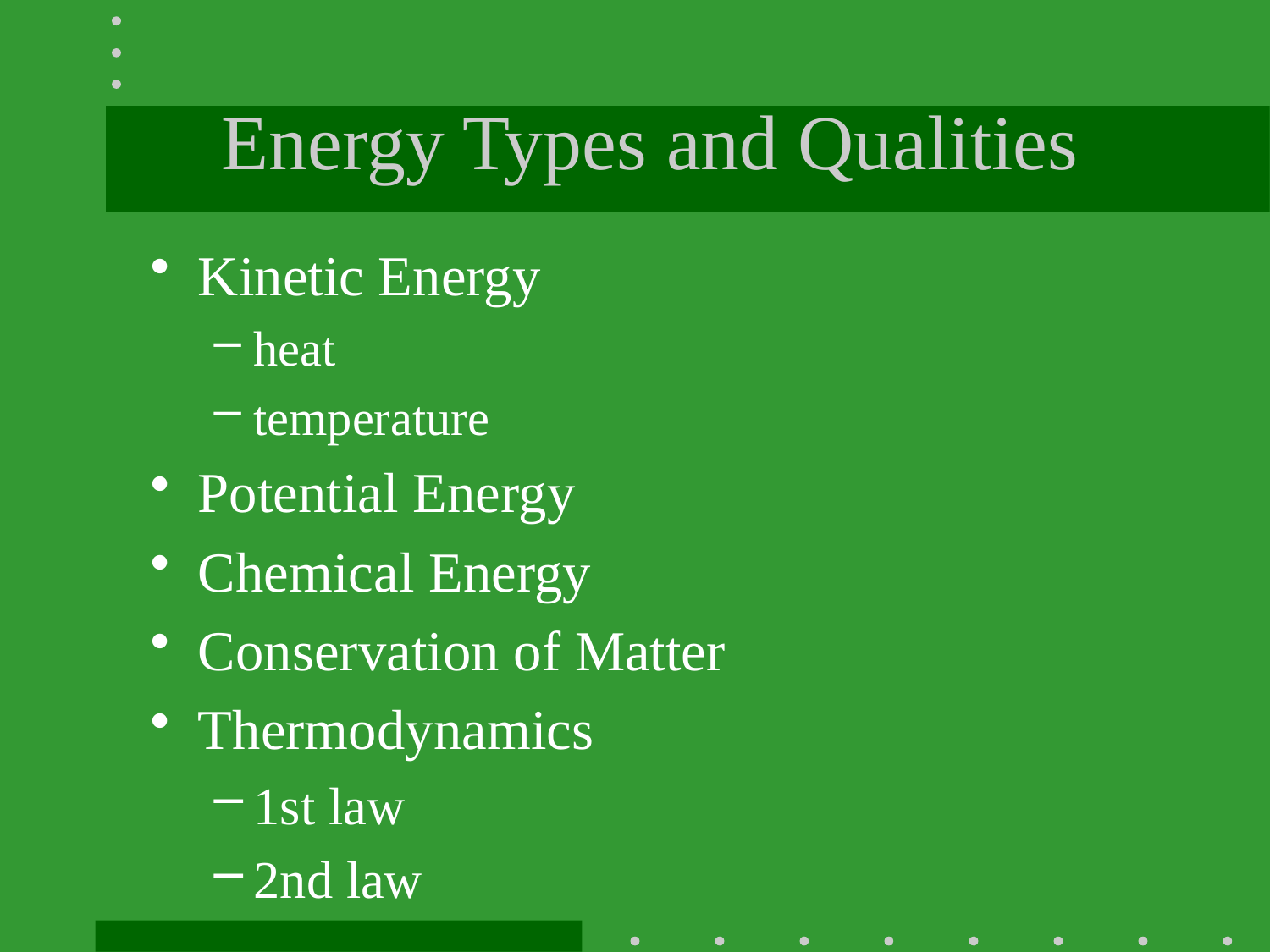

# Energy Types and Qualities
Kinetic Energy
heat
temperature
Potential Energy
Chemical Energy
Conservation of Matter
Thermodynamics
1st law
2nd law